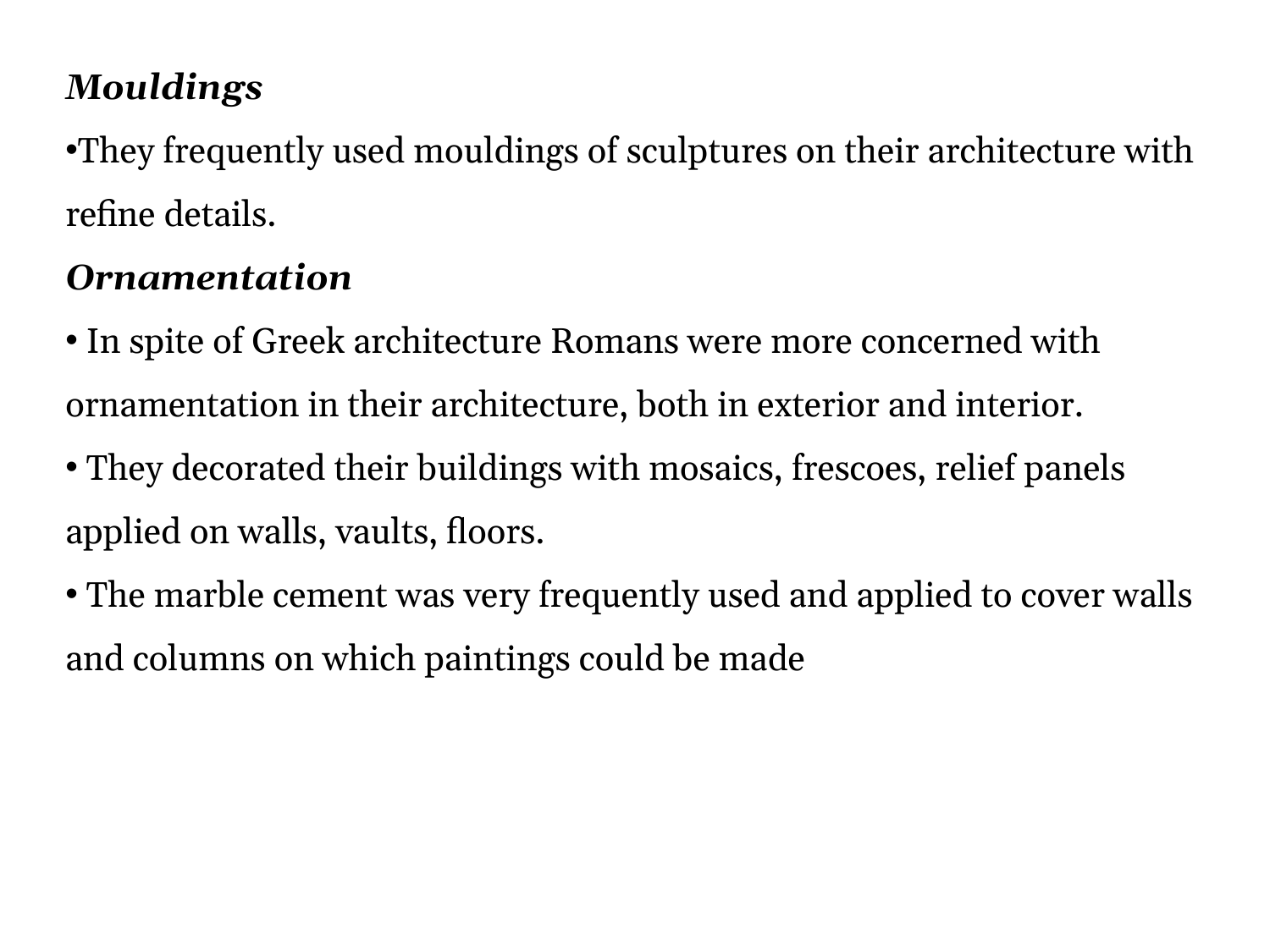

Mouldings
They frequently used mouldings of sculptures on their architecture with refine details.
Ornamentation
 In spite of Greek architecture Romans were more concerned with ornamentation in their architecture, both in exterior and interior.
 They decorated their buildings with mosaics, frescoes, relief panels applied on walls, vaults, floors.
 The marble cement was very frequently used and applied to cover walls and columns on which paintings could be made